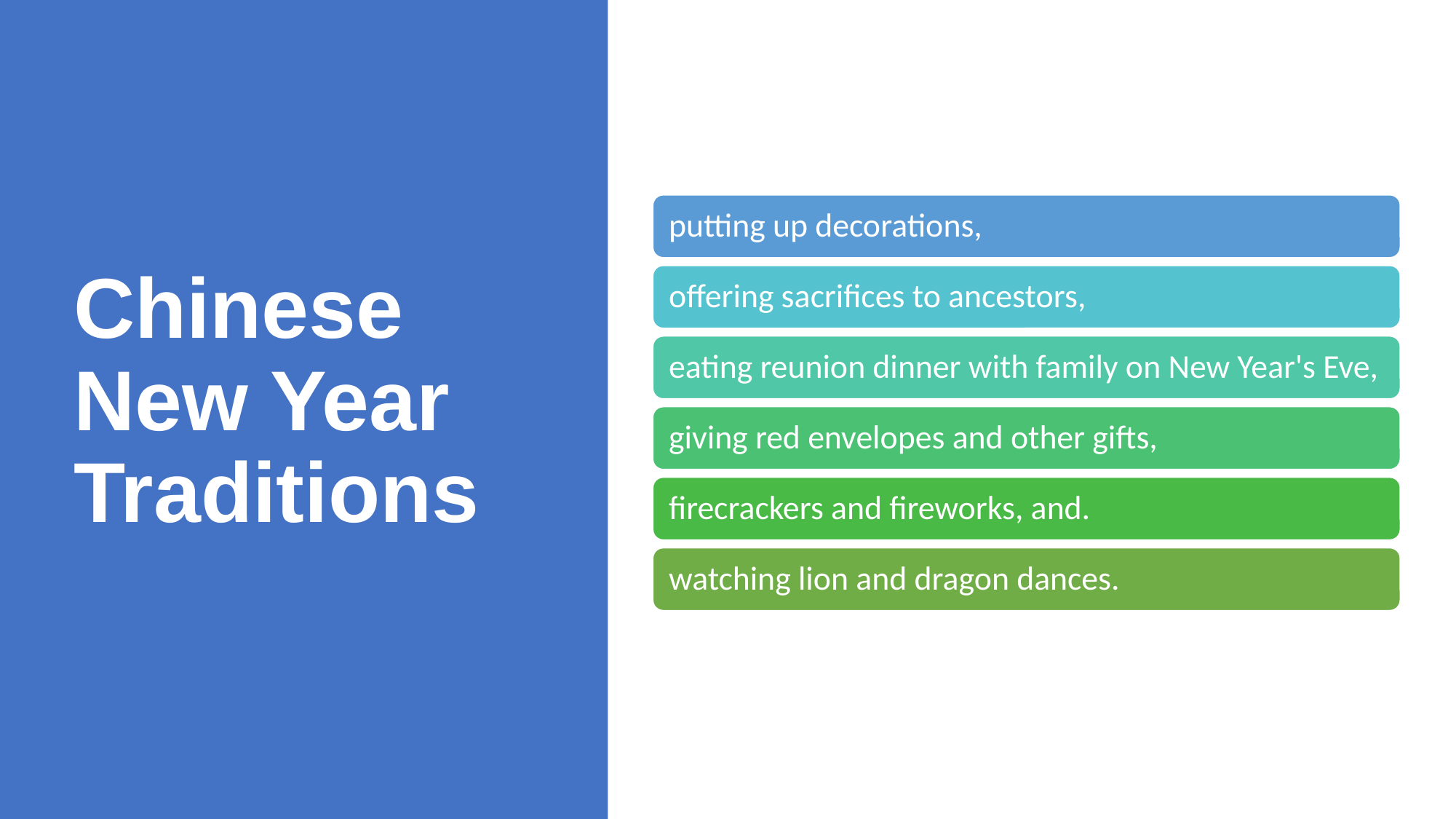

# Chinese New Year Traditions
putting up decorations,
offering sacrifices to ancestors,
eating reunion dinner with family on New Year's Eve,
giving red envelopes and other gifts,
firecrackers and fireworks, and.
watching lion and dragon dances.